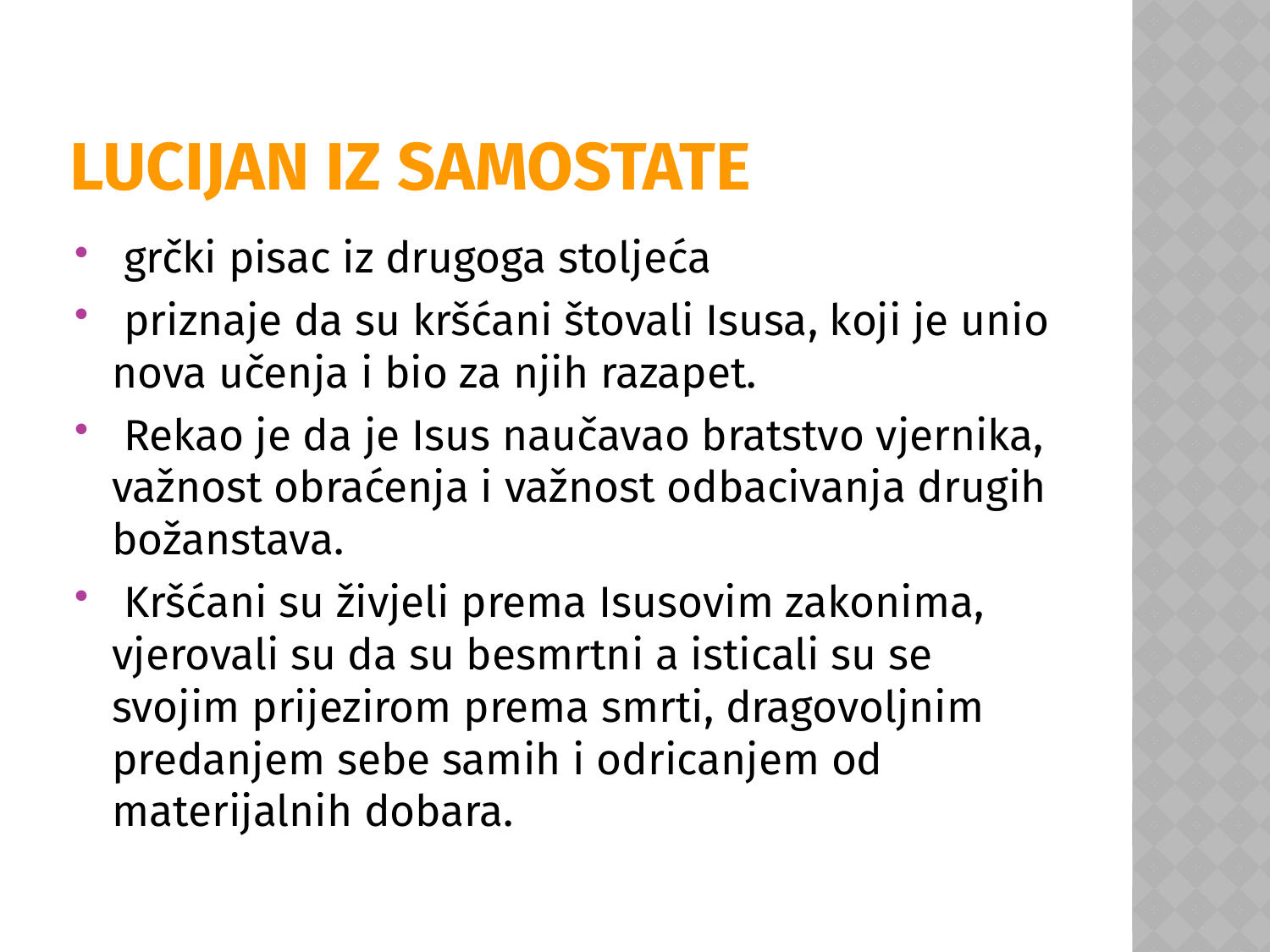

# Lucijan iz Samostate
 grčki pisac iz drugoga stoljeća
 priznaje da su kršćani štovali Isusa, koji je unio nova učenja i bio za njih razapet.
 Rekao je da je Isus naučavao bratstvo vjernika, važnost obraćenja i važnost odbacivanja drugih božanstava.
 Kršćani su živjeli prema Isusovim zakonima, vjerovali su da su besmrtni a isticali su se svojim prijezirom prema smrti, dragovoljnim predanjem sebe samih i odricanjem od materijalnih dobara.